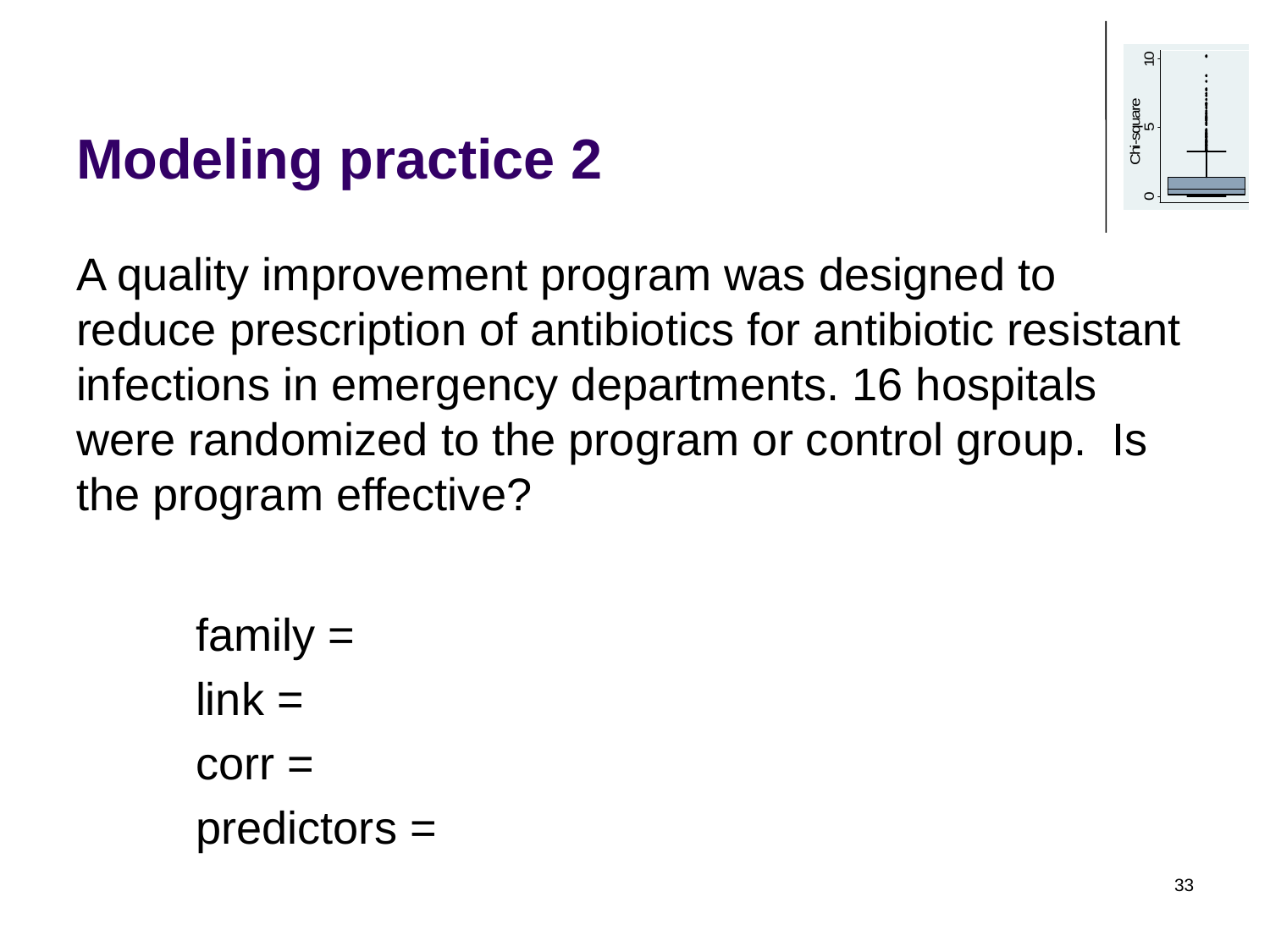

# Modeling practice 2
A quality improvement program was designed to reduce prescription of antibiotics for antibiotic resistant infections in emergency departments. 16 hospitals were randomized to the program or control group.  Is the program effective?

family =
link =
corr =
predictors =

33